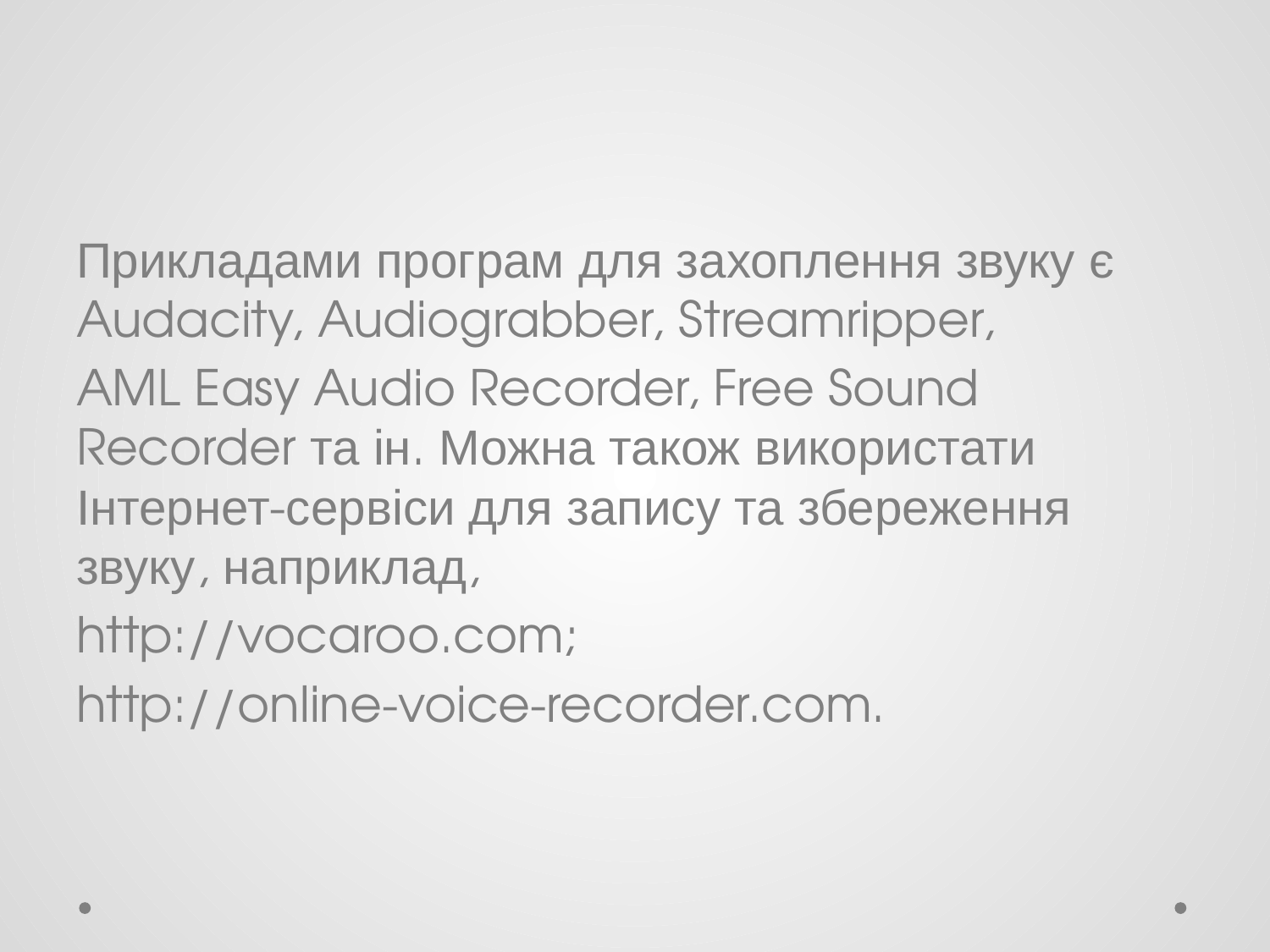

#
Прикладами програм для захоплення звуку є Audacity, Audiograbber, Streamripper,
AML Easy Audio Recorder, Free Sound Recorder та ін. Можна також використати Інтернет-сервіси для запису та збереження звуку, наприклад,
http://vocaroo.com;
http://online-voice-recorder.com.